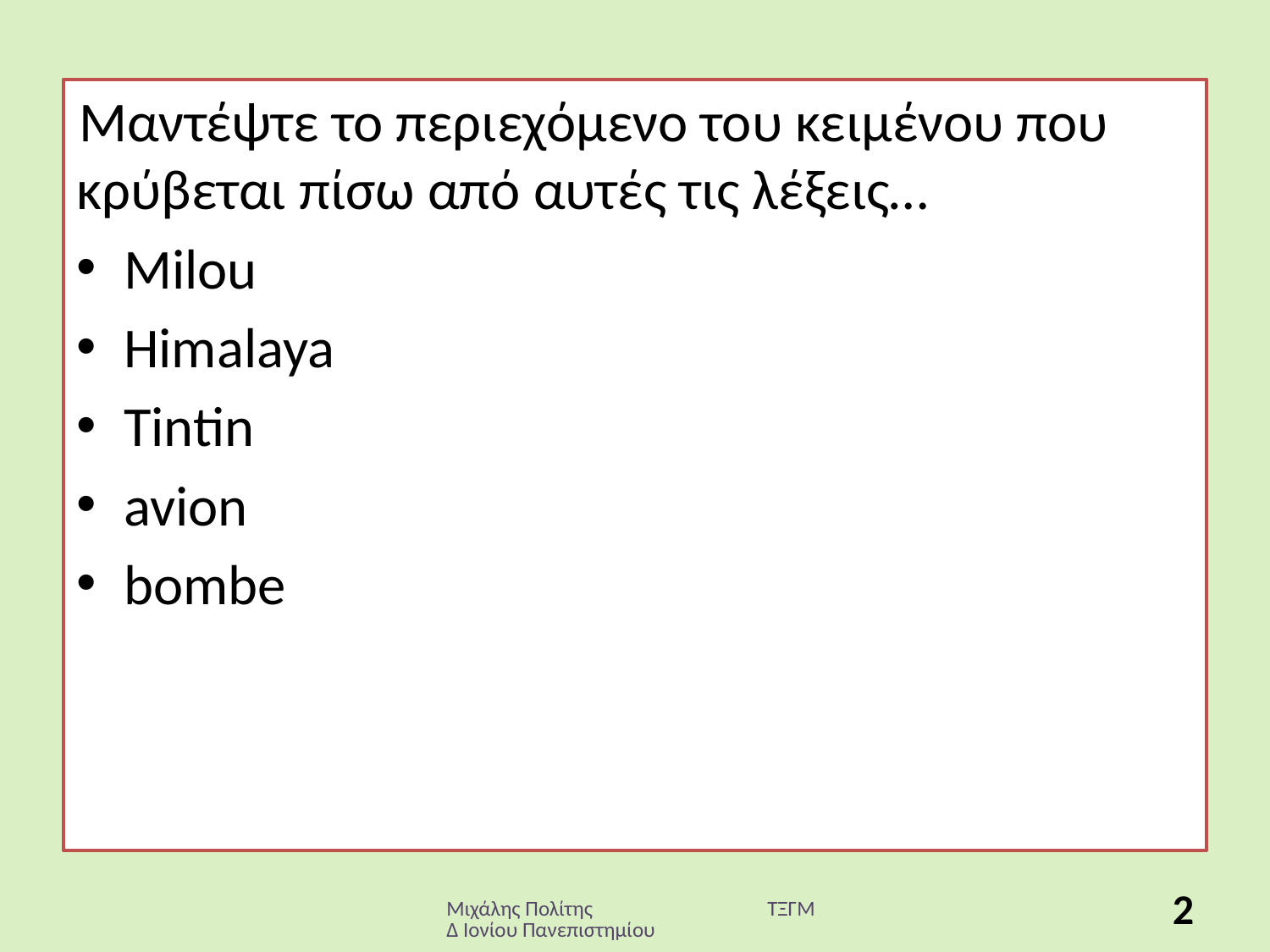

Μαντέψτε το περιεχόμενο του κειμένου που κρύβεται πίσω από αυτές τις λέξεις…
Milou
Himalaya
Tintin
avion
bombe

Μιχάλης Πολίτης                                    ΤΞΓΜΔ Ιονίου Πανεπιστημίου
2